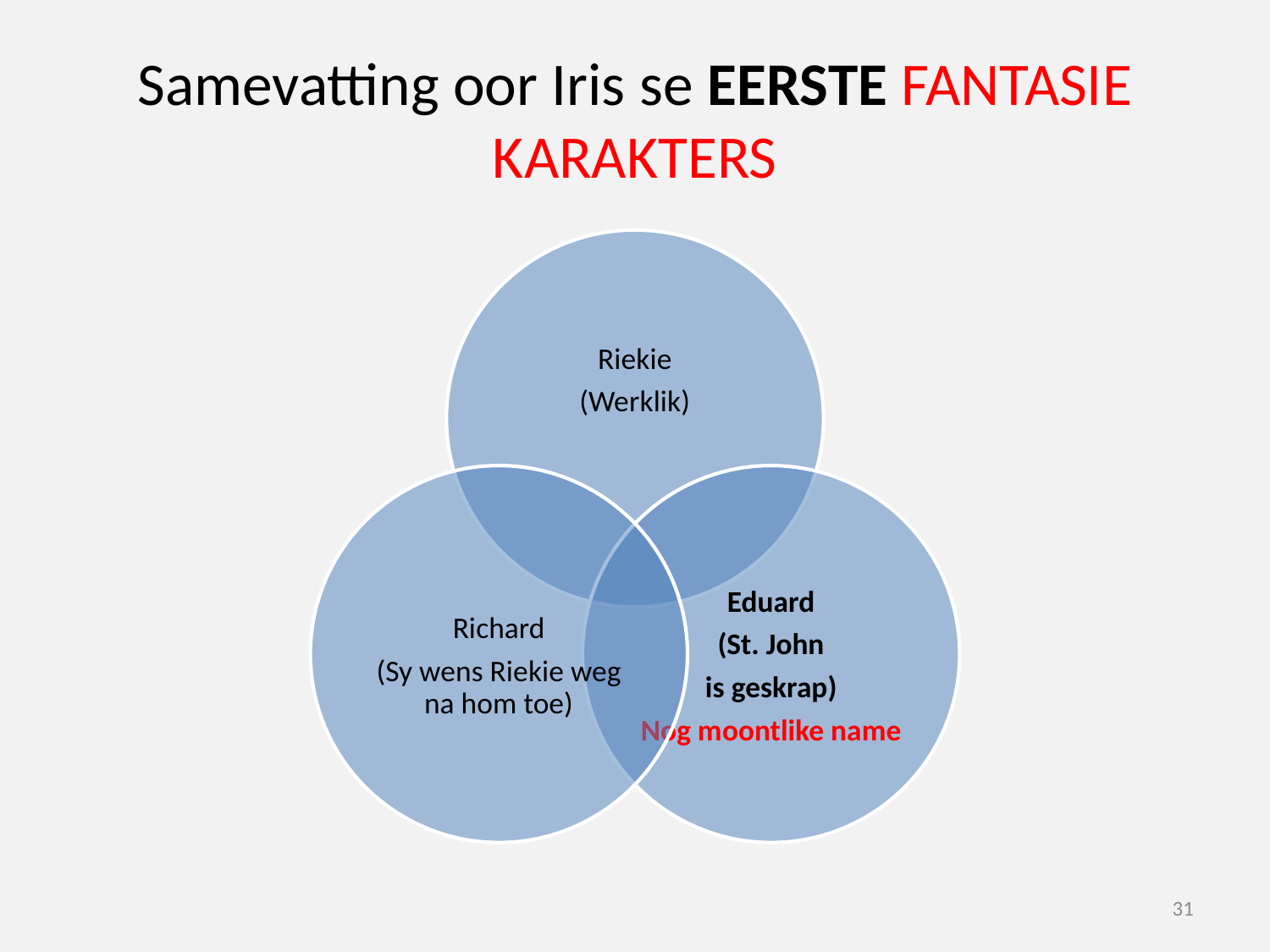

# Samevatting oor Iris se EERSTE FANTASIE KARAKTERS
Riekie
(Werklik)
Eduard
(St. John
is geskrap)
Nog moontlike name
Richard
(Sy wens Riekie weg na hom toe)
31